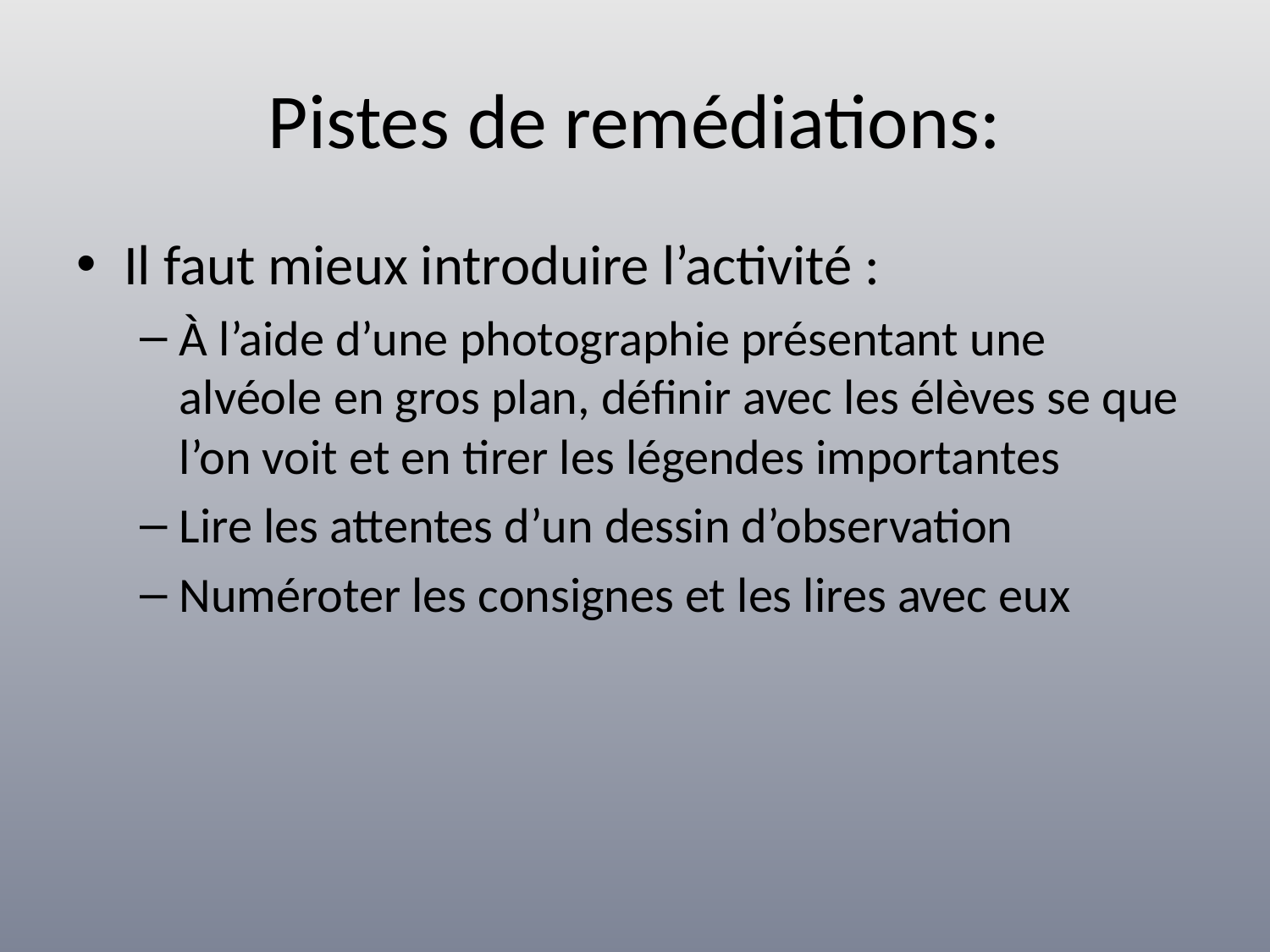

# Pistes de remédiations:
Il faut mieux introduire l’activité :
À l’aide d’une photographie présentant une alvéole en gros plan, définir avec les élèves se que l’on voit et en tirer les légendes importantes
Lire les attentes d’un dessin d’observation
Numéroter les consignes et les lires avec eux